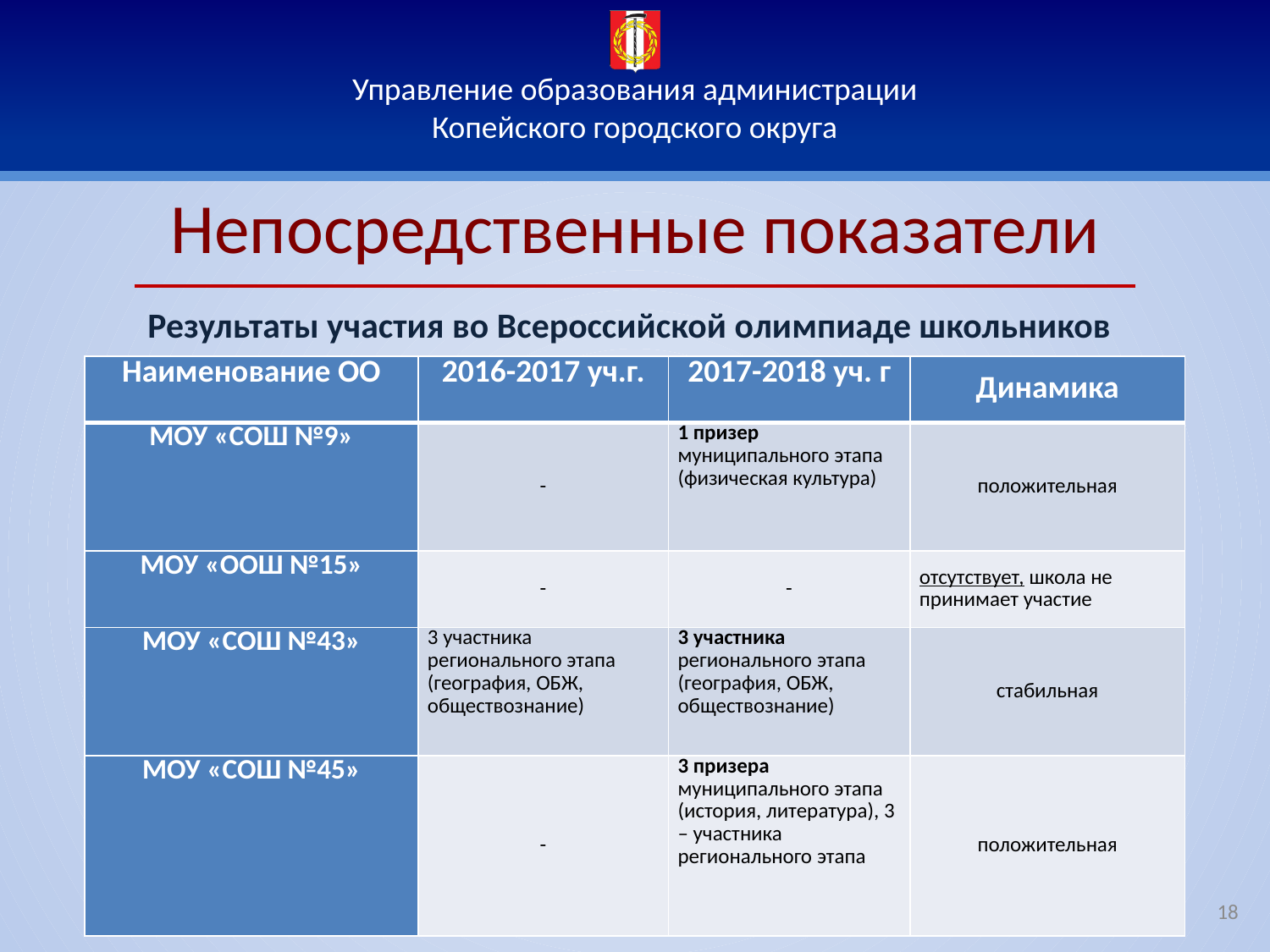

# Непосредственные показатели
Результаты участия во Всероссийской олимпиаде школьников

| Наименование ОО | 2016-2017 уч.г. | 2017-2018 уч. г | Динамика |
| --- | --- | --- | --- |
| МОУ «СОШ №9» | - | 1 призер муниципального этапа (физическая культура) | положительная |
| МОУ «ООШ №15» | - | - | отсутствует, школа не принимает участие |
| МОУ «СОШ №43» | 3 участника регионального этапа (география, ОБЖ, обществознание) | 3 участника регионального этапа (география, ОБЖ, обществознание) | стабильная |
| МОУ «СОШ №45» | - | 3 призера муниципального этапа (история, литература), 3 – участника регионального этапа | положительная |
18